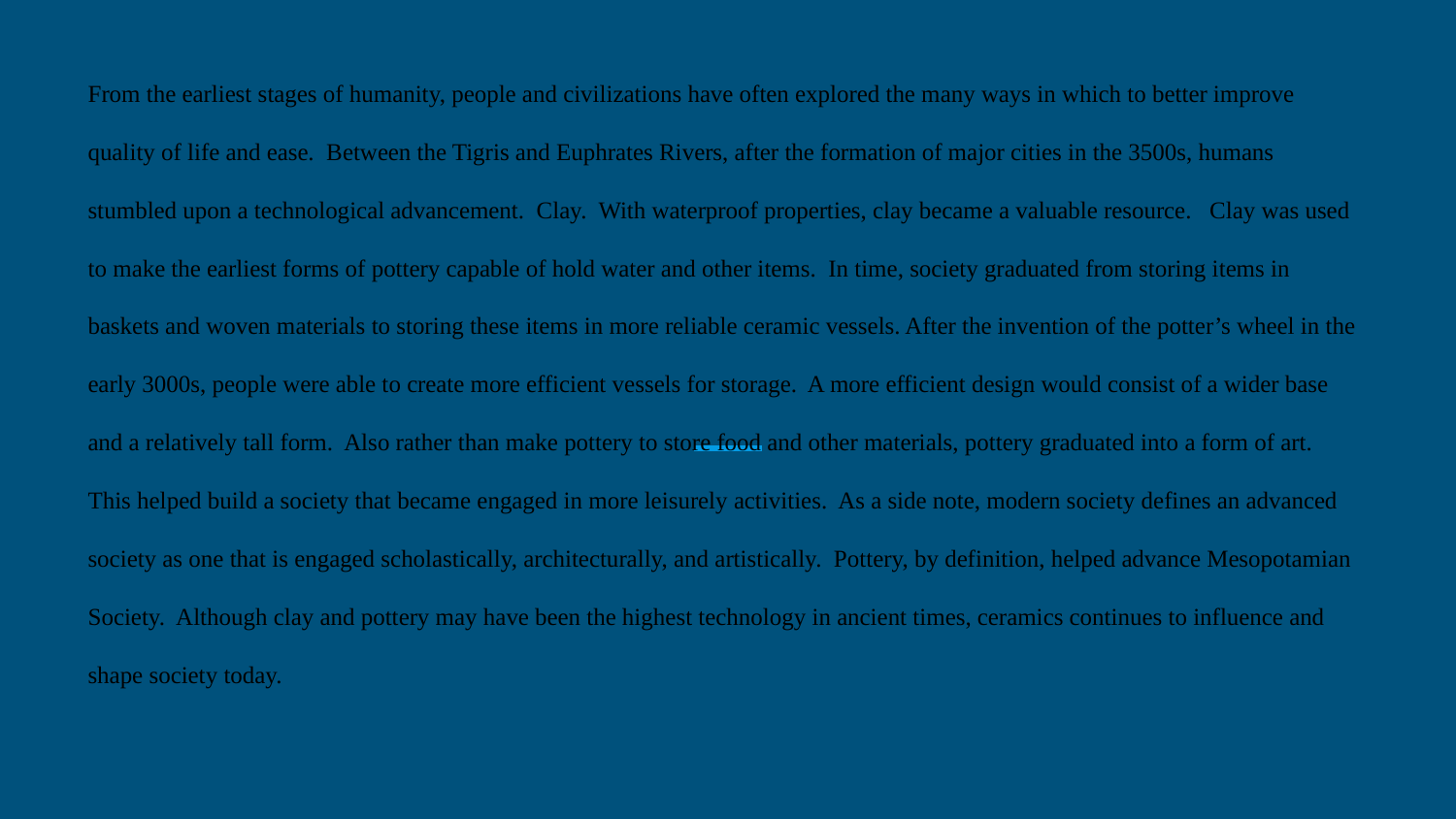

# From the earliest stages of humanity, people and civilizations have often explored the many ways in which to better improve quality of life and ease.  Between the Tigris and Euphrates Rivers, after the formation of major cities in the 3500s, humans stumbled upon a technological advancement.  Clay.  With waterproof properties, clay became a valuable resource.   Clay was used to make the earliest forms of pottery capable of hold water and other items.  In time, society graduated from storing items in baskets and woven materials to storing these items in more reliable ceramic vessels. After the invention of the potter’s wheel in the early 3000s, people were able to create more efficient vessels for storage.  A more efficient design would consist of a wider base and a relatively tall form.  Also rather than make pottery to store food and other materials, pottery graduated into a form of art.  This helped build a society that became engaged in more leisurely activities.  As a side note, modern society defines an advanced society as one that is engaged scholastically, architecturally, and artistically.  Pottery, by definition, helped advance Mesopotamian Society.  Although clay and pottery may have been the highest technology in ancient times, ceramics continues to influence and shape society today.